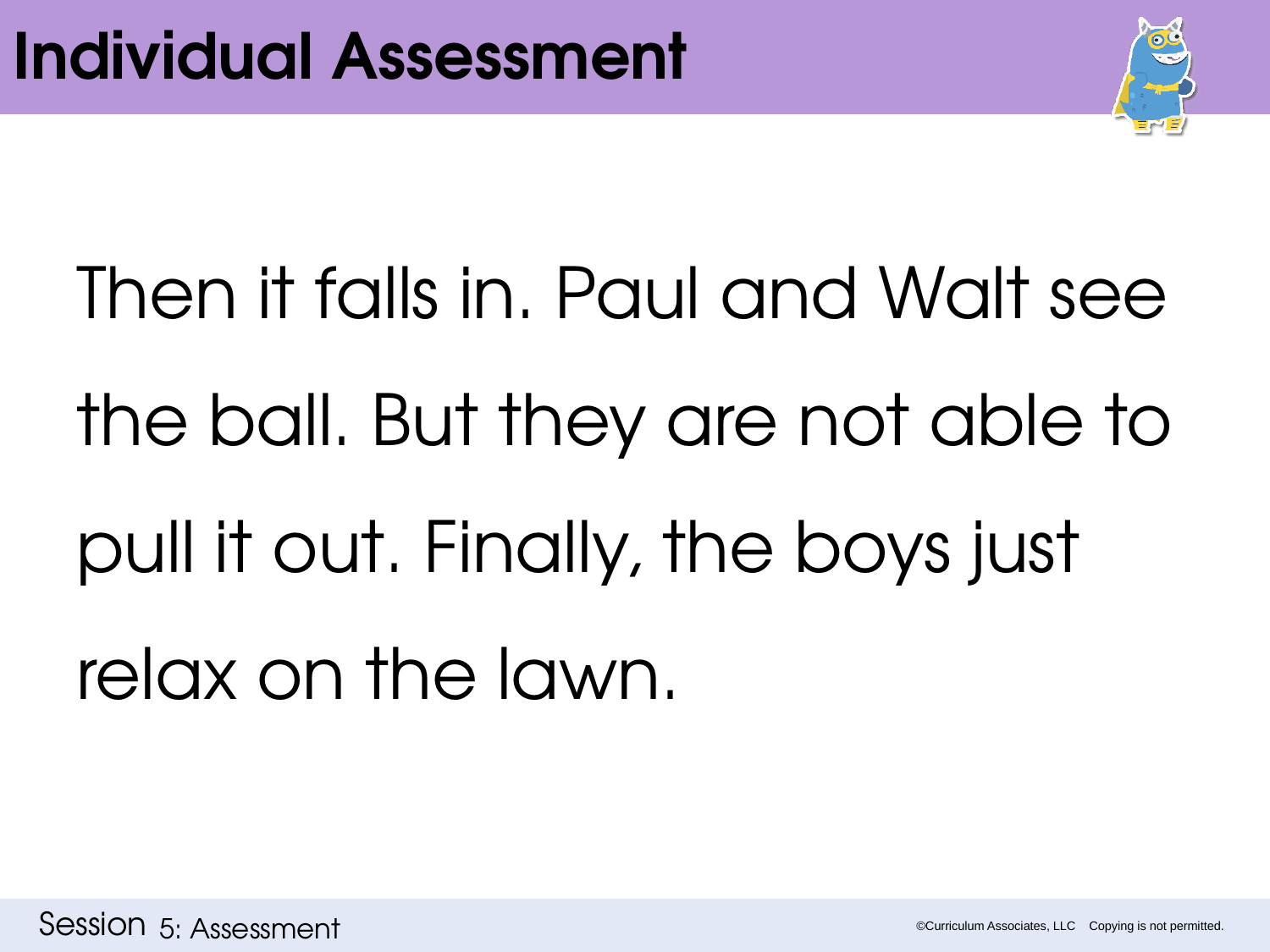

Individual Assessment
Then it falls in. Paul and Walt see the ball. But they are not able to pull it out. Finally, the boys just relax on the lawn.
5: Assessment